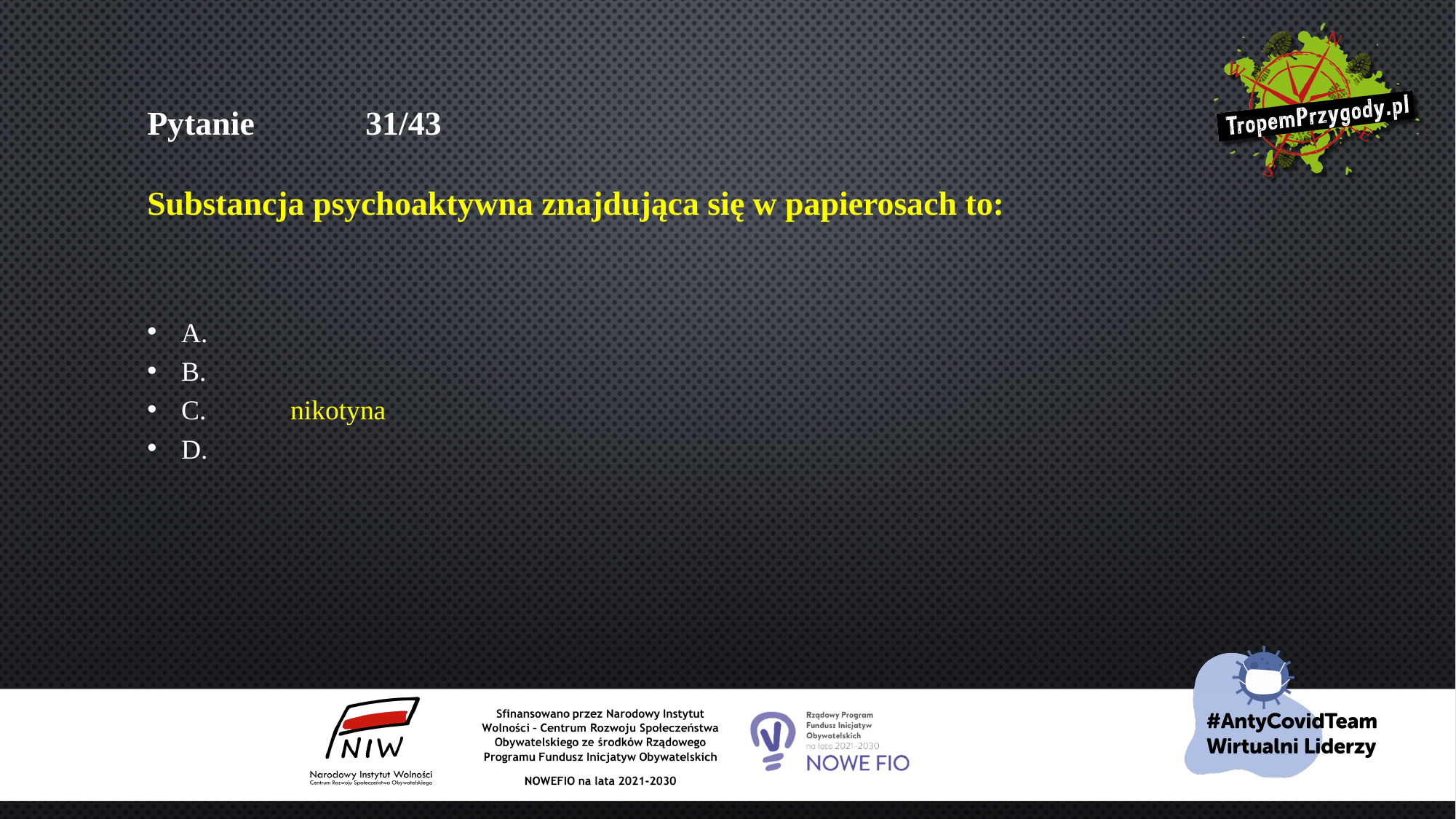

# Pytanie 	31/43 Substancja psychoaktywna znajdująca się w papierosach to:
A.
B.
C.	nikotyna
D.